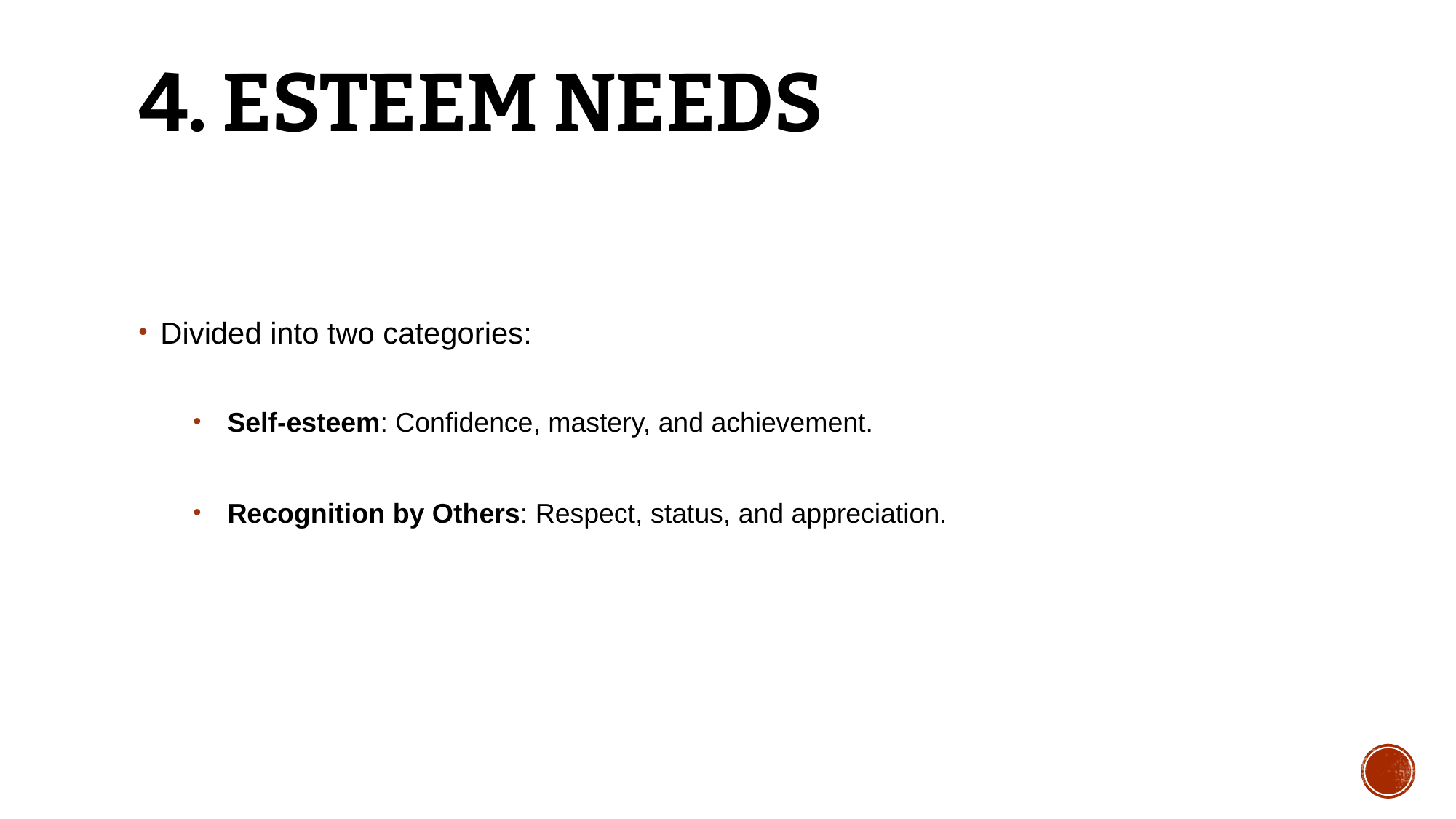

# 4. Esteem Needs
Divided into two categories:
Self-esteem: Confidence, mastery, and achievement.
Recognition by Others: Respect, status, and appreciation.